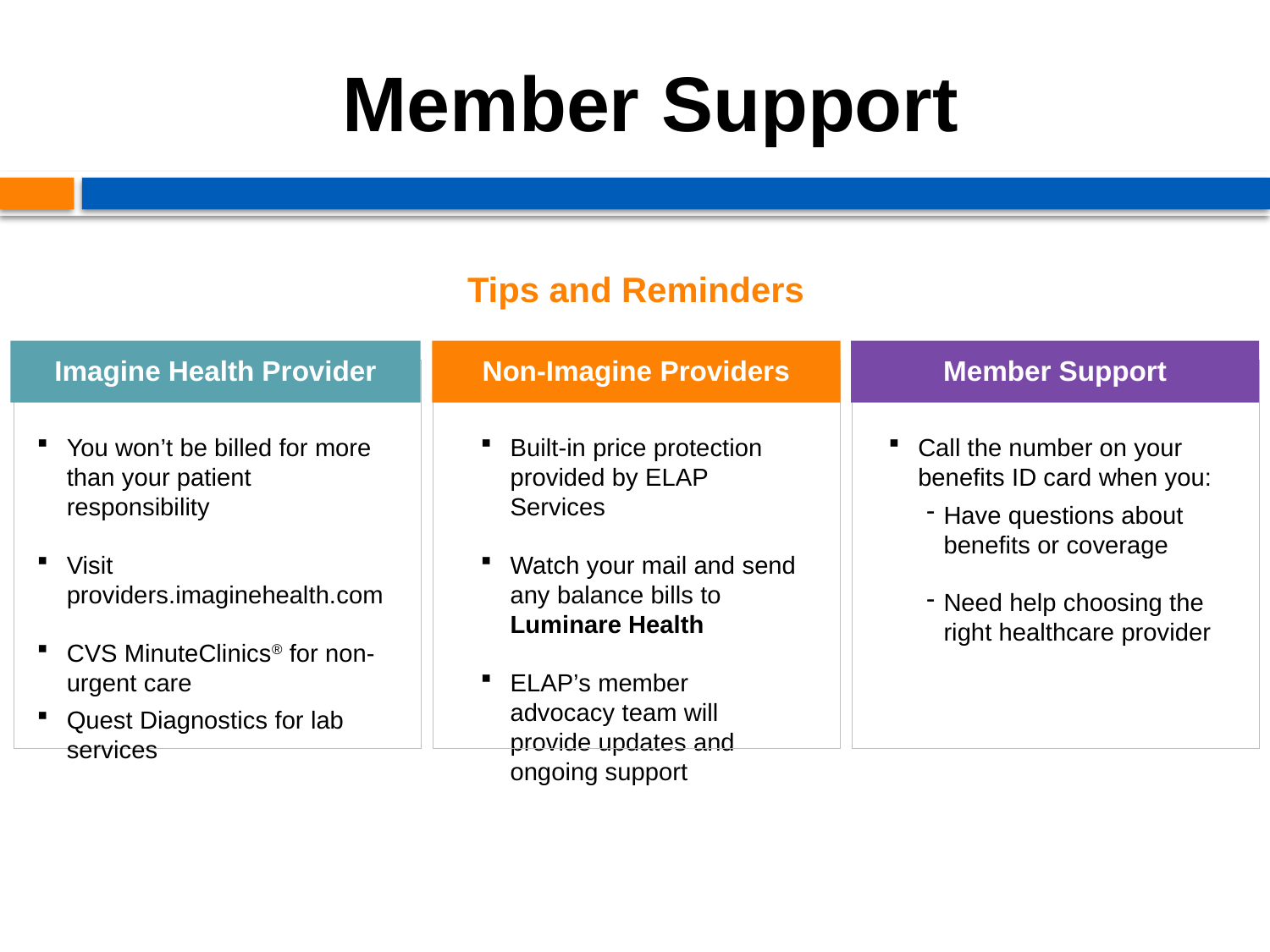

# Member Support
Tips and Reminders
Imagine Health Provider
Non-Imagine Providers
Member Support

Built-in price protection provided by ELAP Services

Watch your mail and send any balance bills to Luminare Health

ELAP’s member advocacy team will provide updates and ongoing support
Call the number on your benefits ID card when you:
Have questions about benefits or coverage

Need help choosing the right healthcare provider
You won’t be billed for more than your patient responsibility

Visit providers.imaginehealth.com

CVS MinuteClinics® for non-urgent care
Quest Diagnostics for lab services